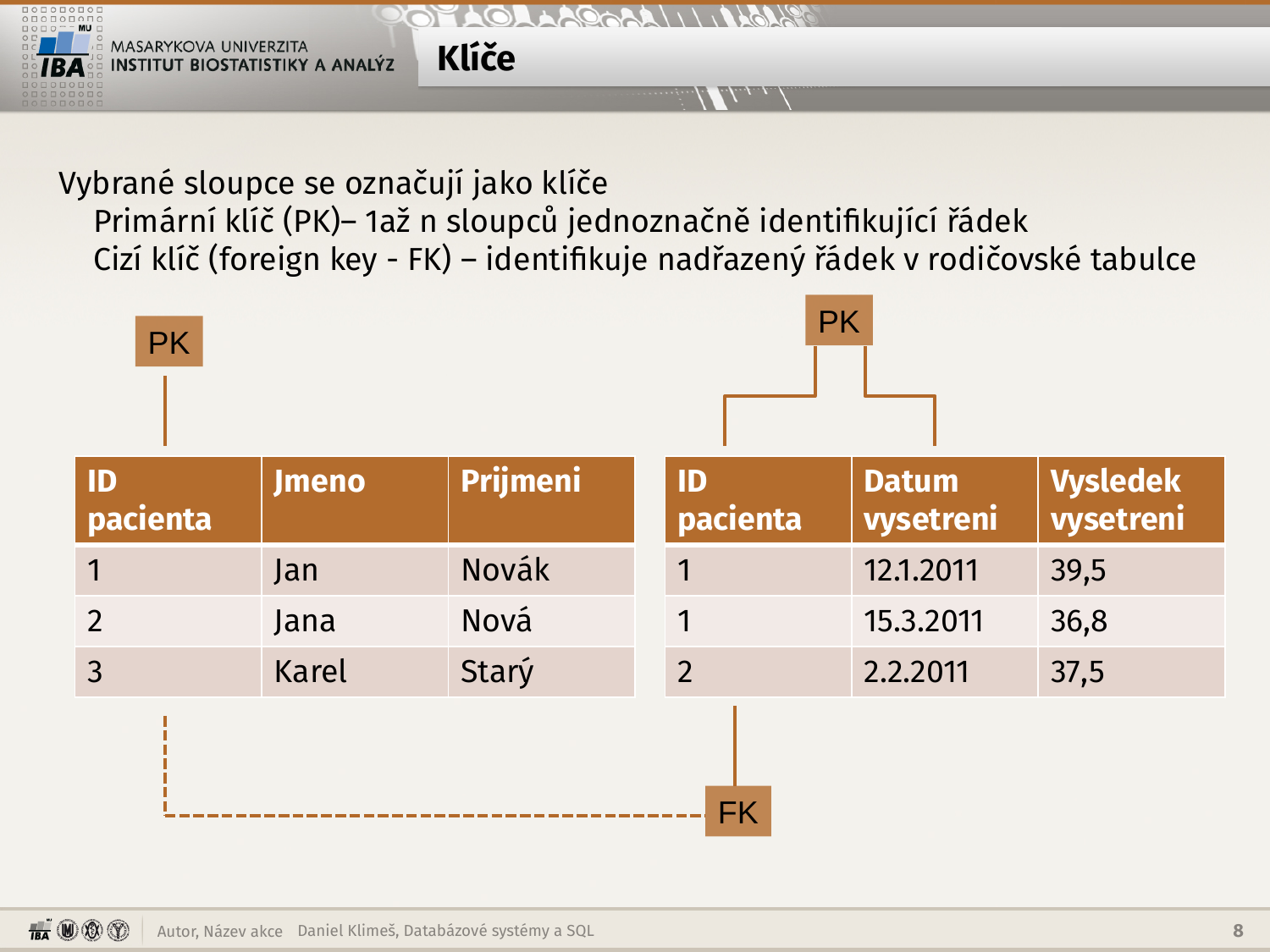

# Klíče
Vybrané sloupce se označují jako klíče
    Primární klíč (PK)– 1až n sloupců jednoznačně identifikující řádek
    Cizí klíč (foreign key - FK) – identifikuje nadřazený řádek v rodičovské tabulce
PK
PK
| ID pacienta | Jmeno | Prijmeni |
| --- | --- | --- |
| 1 | Jan | Novák |
| 2 | Jana | Nová |
| 3 | Karel | Starý |
| ID pacienta | Datum vysetreni | Vysledek vysetreni |
| --- | --- | --- |
| 1 | 12.1.2011 | 39,5 |
| 1 | 15.3.2011 | 36,8 |
| 2 | 2.2.2011 | 37,5 |
FK
Daniel Klimeš, Databázové systémy a SQL
8